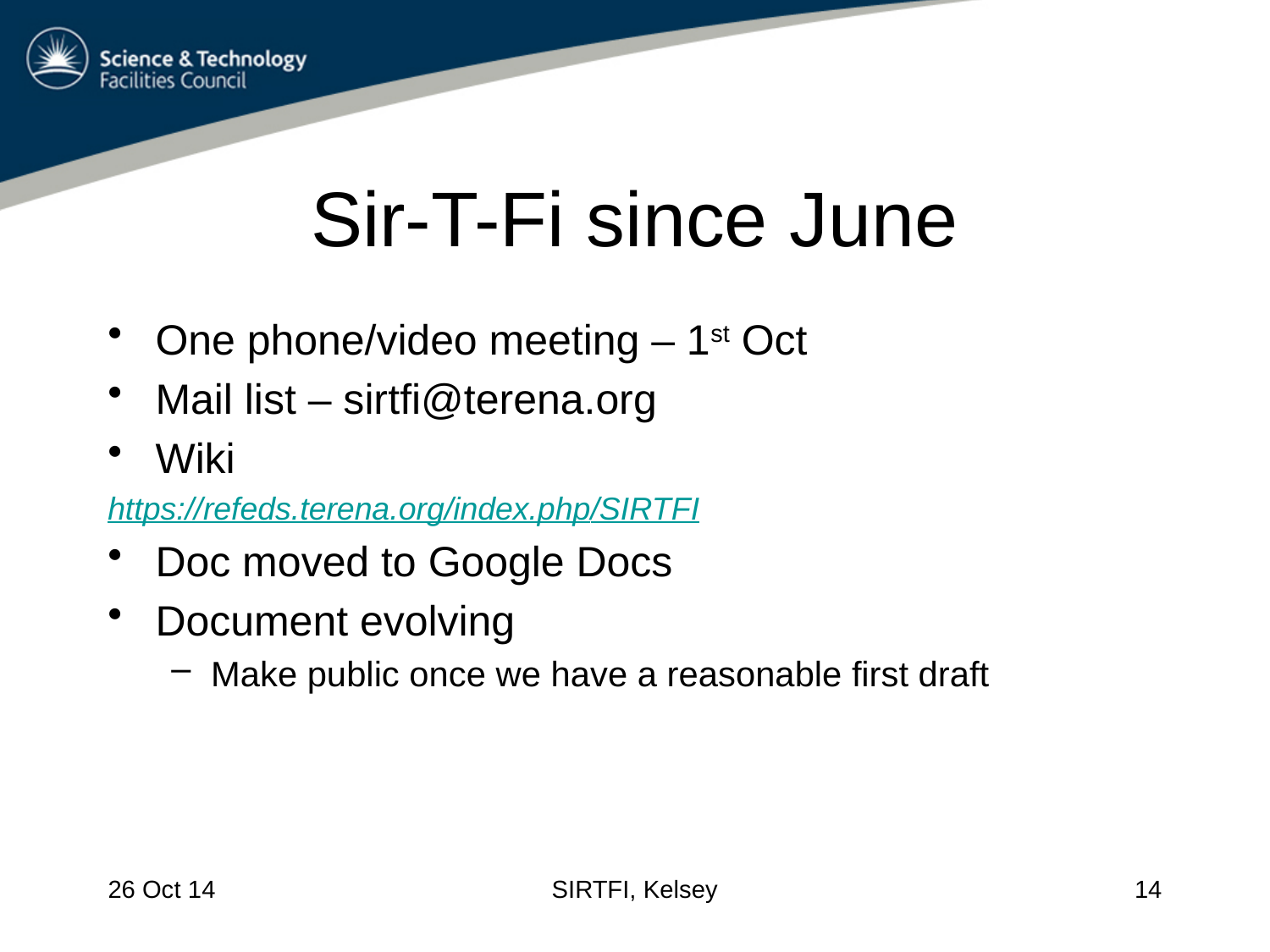

# Sir-T-Fi since June
One phone/video meeting – 1st Oct
Mail list – sirtfi@terena.org
Wiki
https://refeds.terena.org/index.php/SIRTFI
Doc moved to Google Docs
Document evolving
Make public once we have a reasonable first draft
26 Oct 14
SIRTFI, Kelsey
14